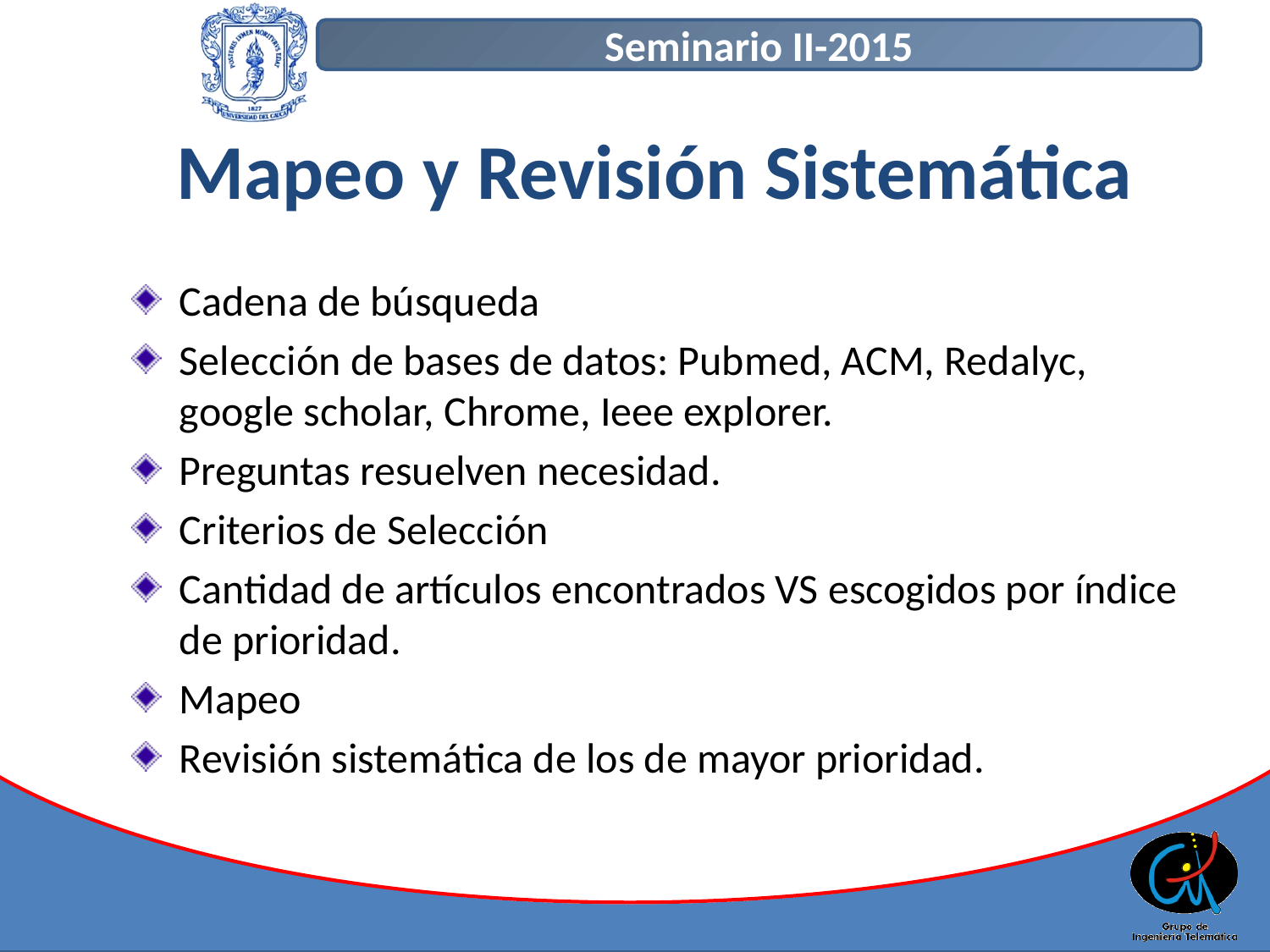

# Mapeo y Revisión Sistemática
Cadena de búsqueda
Selección de bases de datos: Pubmed, ACM, Redalyc, google scholar, Chrome, Ieee explorer.
Preguntas resuelven necesidad.
Criterios de Selección
Cantidad de artículos encontrados VS escogidos por índice de prioridad.
Mapeo
Revisión sistemática de los de mayor prioridad.